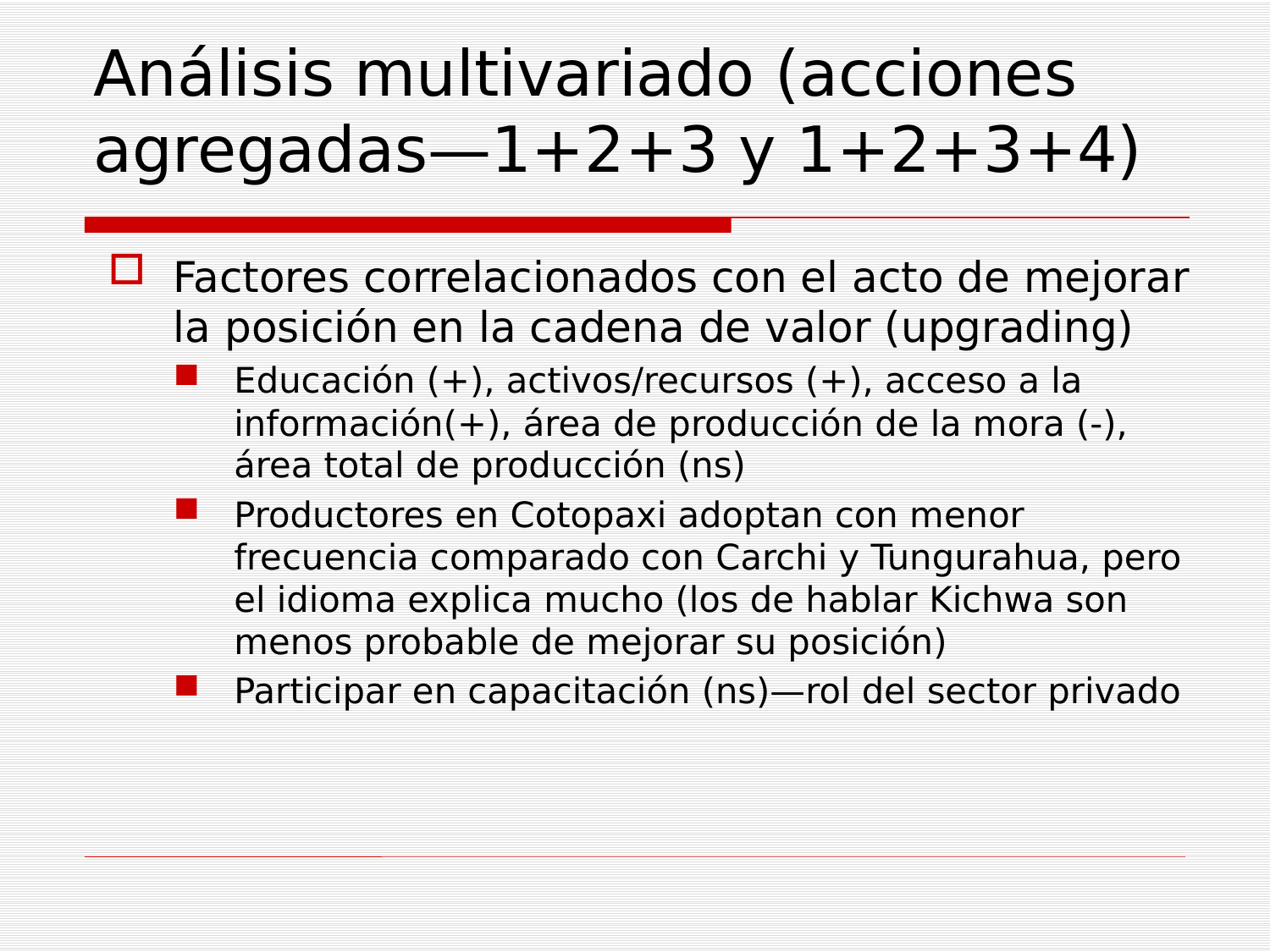

# Análisis multivariado (acciones agregadas—1+2+3 y 1+2+3+4)
Factores correlacionados con el acto de mejorar la posición en la cadena de valor (upgrading)
Educación (+), activos/recursos (+), acceso a la información(+), área de producción de la mora (-), área total de producción (ns)
Productores en Cotopaxi adoptan con menor frecuencia comparado con Carchi y Tungurahua, pero el idioma explica mucho (los de hablar Kichwa son menos probable de mejorar su posición)
Participar en capacitación (ns)—rol del sector privado